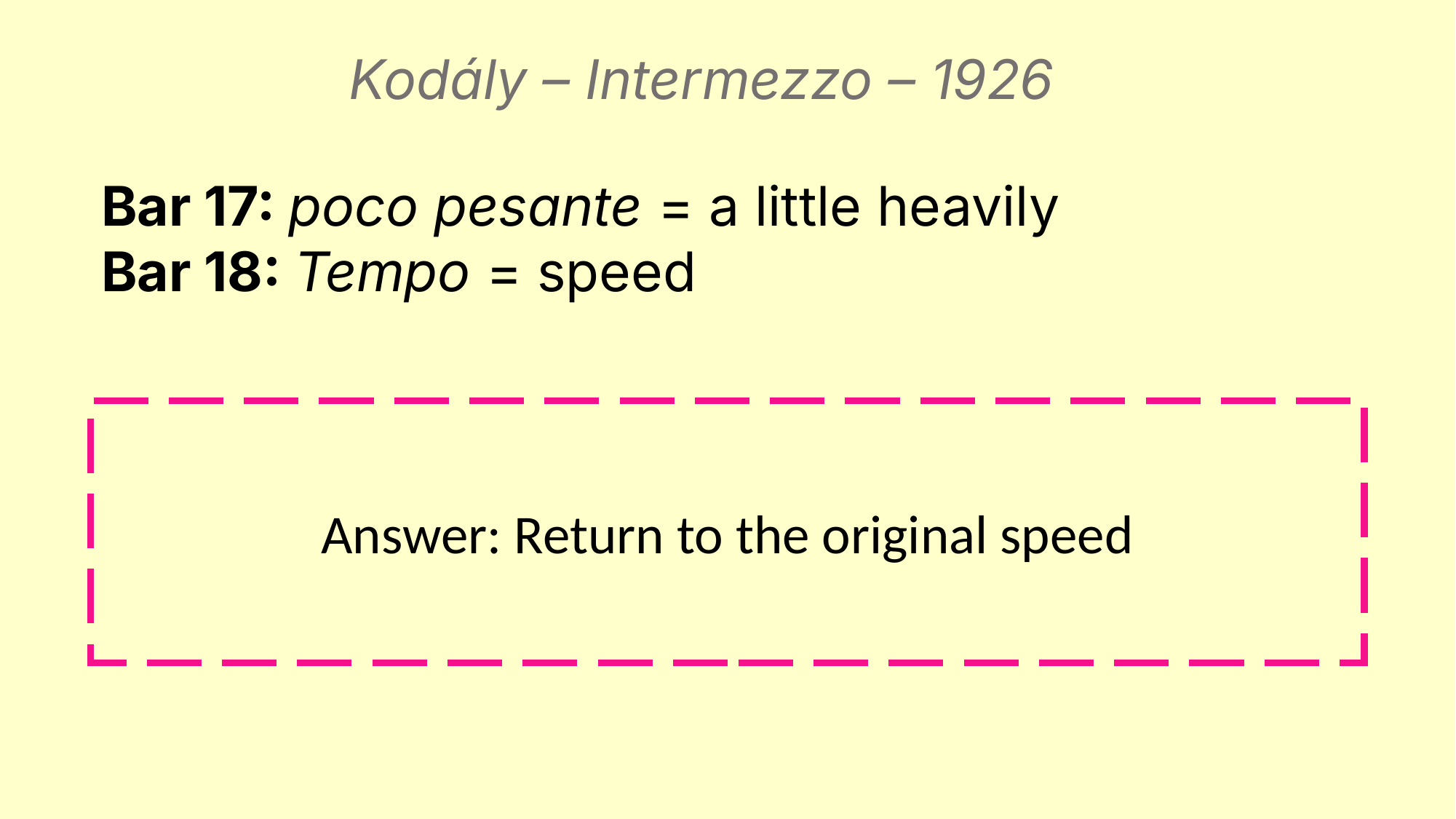

Kodály – Intermezzo – 1926
Bar 17: poco pesante = a little heavily
Bar 18: Tempo = speed
Answer: Return to the original speed